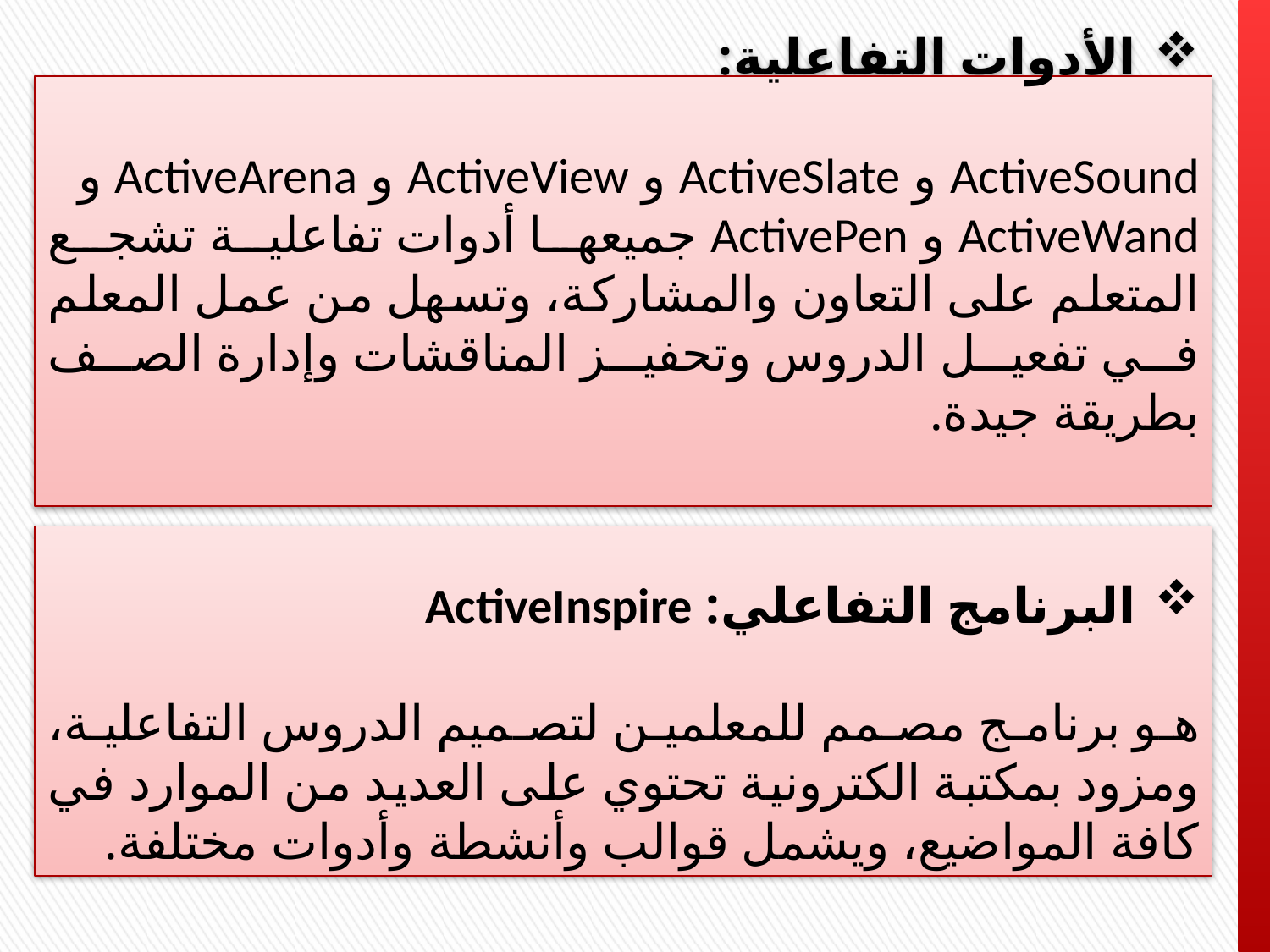

الأدوات التفاعلية:

ActiveSound و ActiveSlate و ActiveView و ActiveArena و ActiveWand و ActivePen جميعها أدوات تفاعلية تشجع المتعلم على التعاون والمشاركة، وتسهل من عمل المعلم في تفعيل الدروس وتحفيز المناقشات وإدارة الصف بطريقة جيدة.

البرنامج التفاعلي: ActiveInspire

هو برنامج مصمم للمعلمين لتصميم الدروس التفاعلية، ومزود بمكتبة الكترونية تحتوي على العديد من الموارد في كافة المواضيع، ويشمل قوالب وأنشطة وأدوات مختلفة.